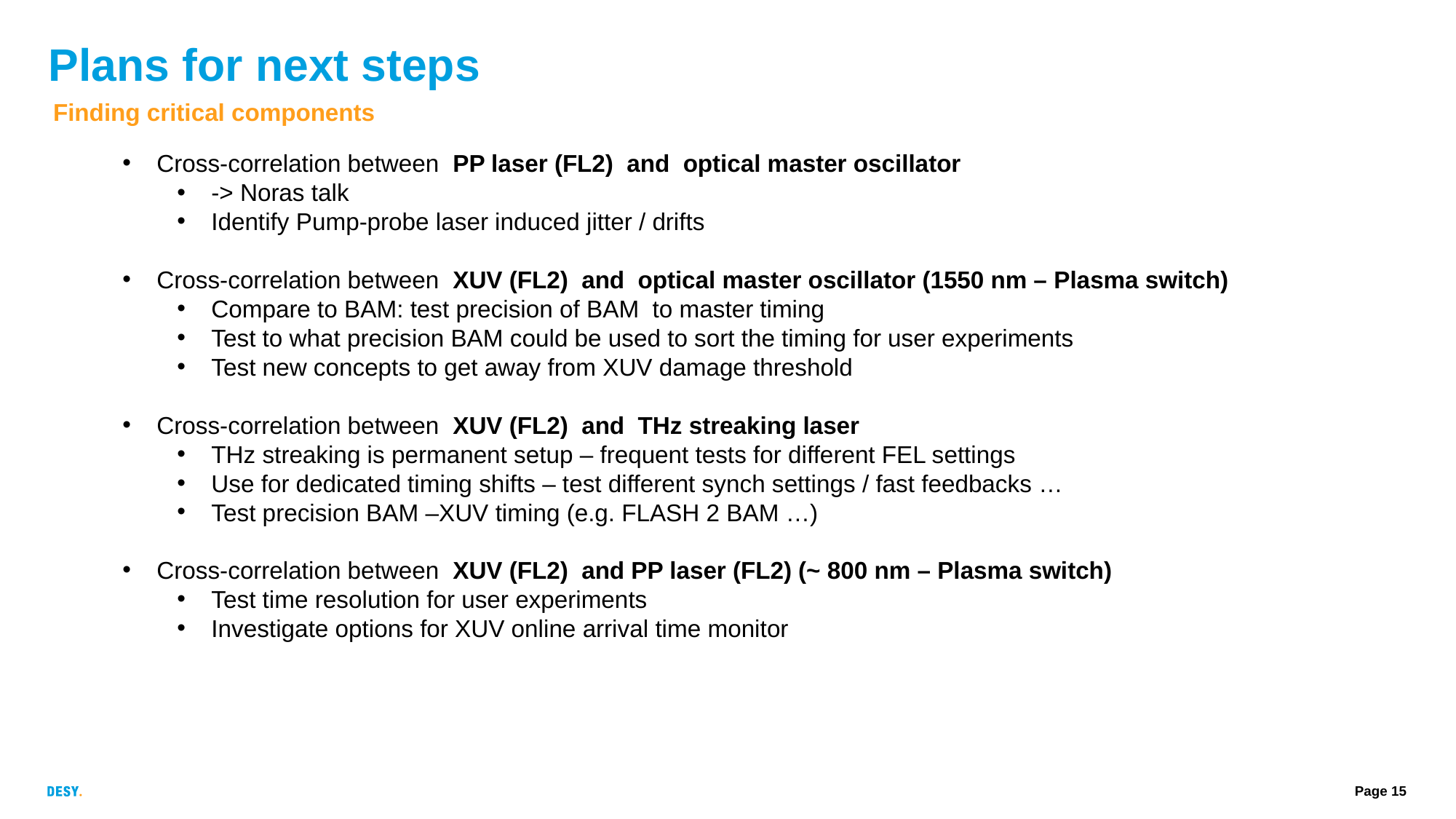

# Plans for next steps
Finding critical components
Cross-correlation between  PP laser (FL2)  and  optical master oscillator
-> Noras talk
Identify Pump-probe laser induced jitter / drifts

Cross-correlation between  XUV (FL2)  and  optical master oscillator (1550 nm – Plasma switch)
Compare to BAM: test precision of BAM  to master timing
Test to what precision BAM could be used to sort the timing for user experiments
Test new concepts to get away from XUV damage threshold

Cross-correlation between  XUV (FL2)  and  THz streaking laser
THz streaking is permanent setup – frequent tests for different FEL settings
Use for dedicated timing shifts – test different synch settings / fast feedbacks …
Test precision BAM –XUV timing (e.g. FLASH 2 BAM …)

Cross-correlation between  XUV (FL2)  and PP laser (FL2) (~ 800 nm – Plasma switch)
Test time resolution for user experiments
Investigate options for XUV online arrival time monitor